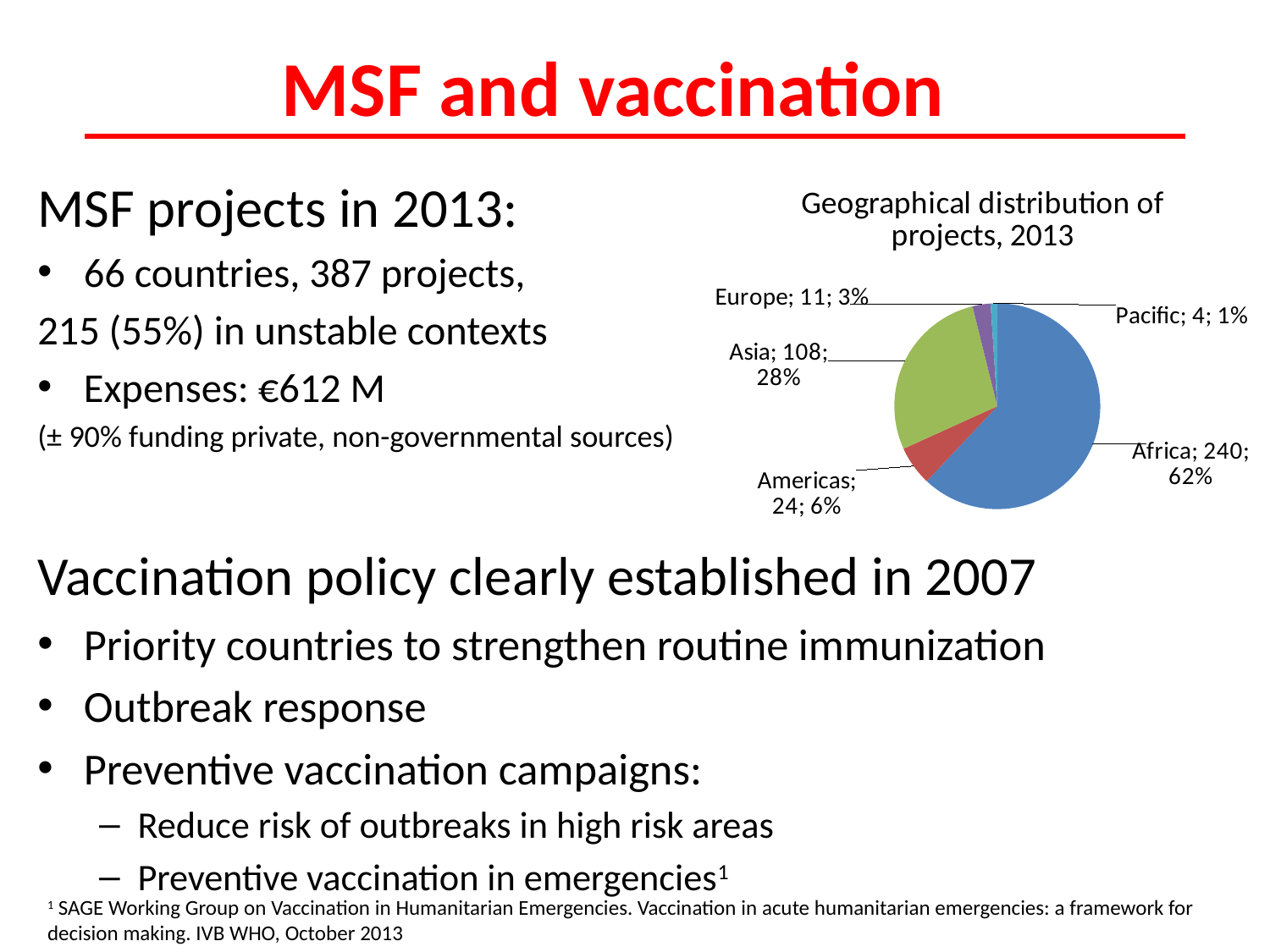

# MSF and vaccination
MSF projects in 2013:
66 countries, 387 projects,
215 (55%) in unstable contexts
Expenses: €612 M
(± 90% funding private, non-governmental sources)

Vaccination policy clearly established in 2007
Priority countries to strengthen routine immunization
Outbreak response
Preventive vaccination campaigns:
Reduce risk of outbreaks in high risk areas
Preventive vaccination in emergencies1

### Chart: Geographical distribution of projects, 2013

| Category |  |
|---|---|
| Africa | 240.0 |
| Americas | 24.0 |
| Asia | 108.0 |
| Europe | 11.0 |
| Pacific | 4.0 |
1 SAGE Working Group on Vaccination in Humanitarian Emergencies. Vaccination in acute humanitarian emergencies: a framework for decision making. IVB WHO, October 2013